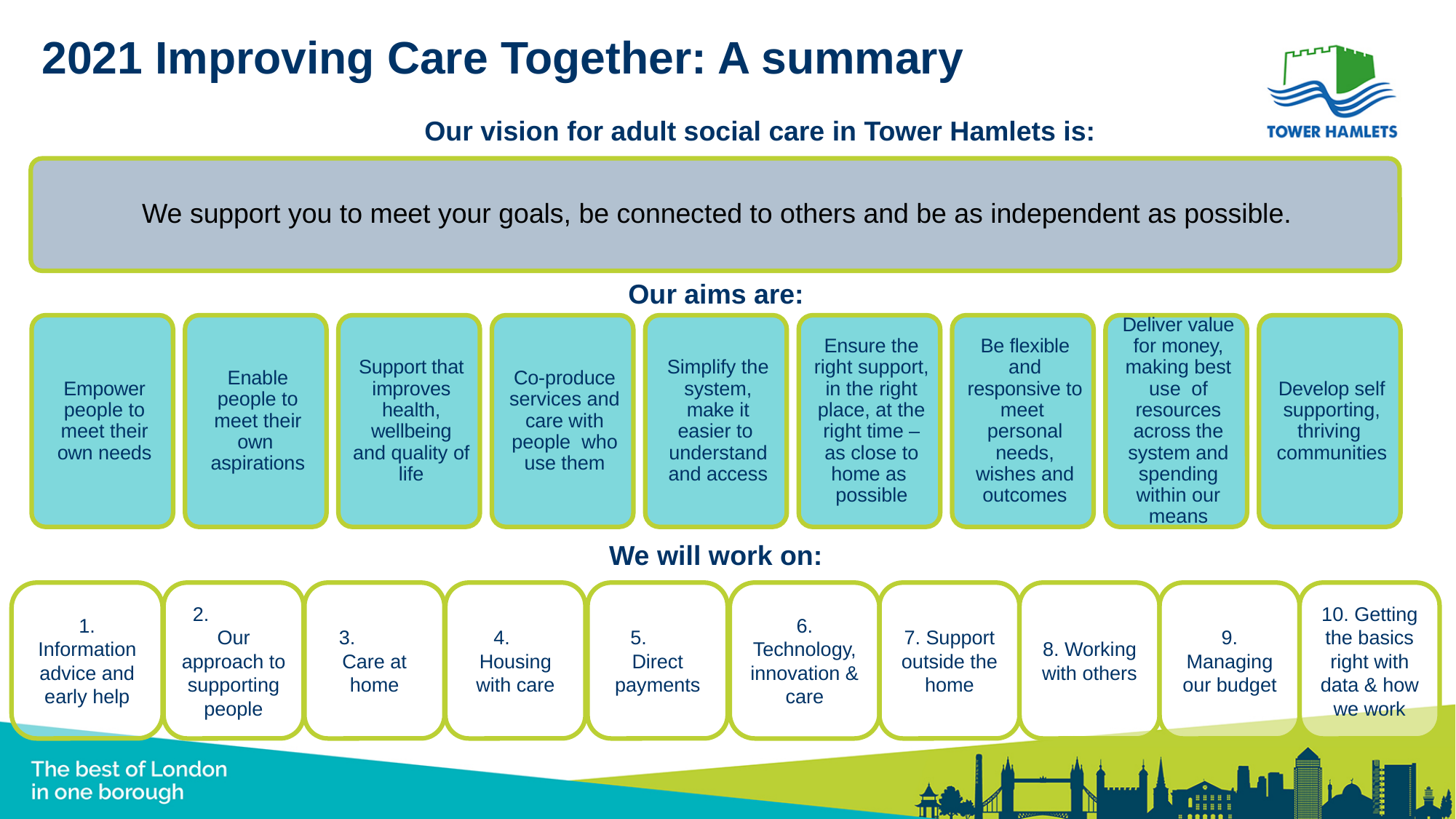

# 2021 Improving Care Together: A summary
Our vision for adult social care in Tower Hamlets is:
We support you to meet your goals, be connected to others and be as independent as possible.
Empower people to meet their own needs
Enable people to meet their own  aspirations
Support that improves health, wellbeing and quality of life
Co-produce services and care with people  who use them
Simplify the system, make it easier to  understand and access
Ensure the right support, in the right place, at the right time – as close to home as  possible
Be flexible and responsive to meet  personal needs, wishes and outcomes
Deliver value for money, making best use  of resources across the system and spending within our means
Develop self supporting, thriving  communities
Our aims are:
We will work on:
1. Information advice and early help
2.             Our approach to supporting people
3.           Care at home
4.      Housing with care
5.        Direct payments
6. Technology, innovation & care
7. Support outside the home
8. Working with others
9. Managing our budget
10. Getting the basics right with data & how we work